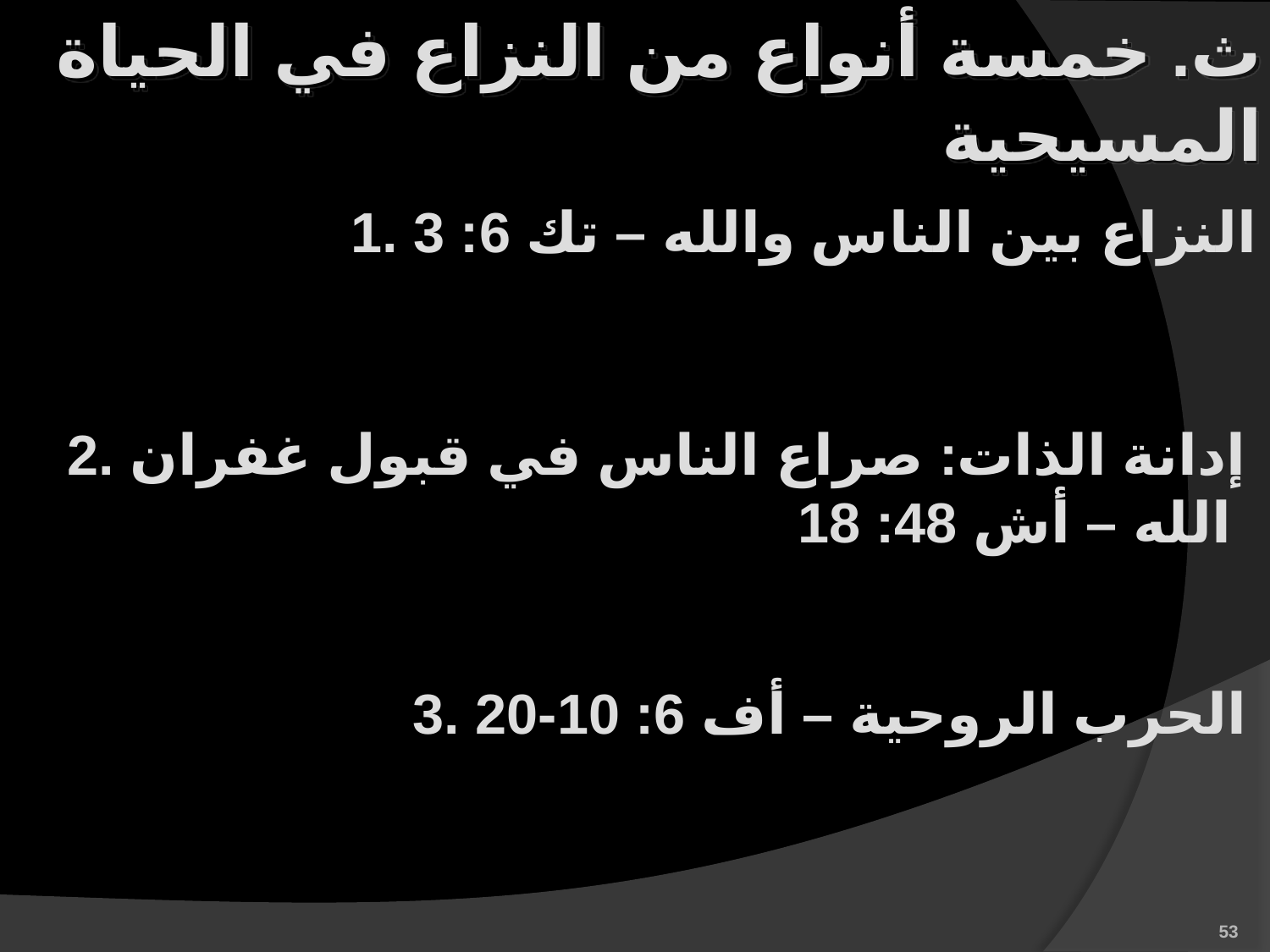

ث. خمسة أنواع من النزاع في الحياة المسيحية
1. النزاع بين الناس والله – تك 6: 3
2. إدانة الذات: صراع الناس في قبول غفران الله – أش 48: 18

3. الحرب الروحية – أف 6: 10-20
53